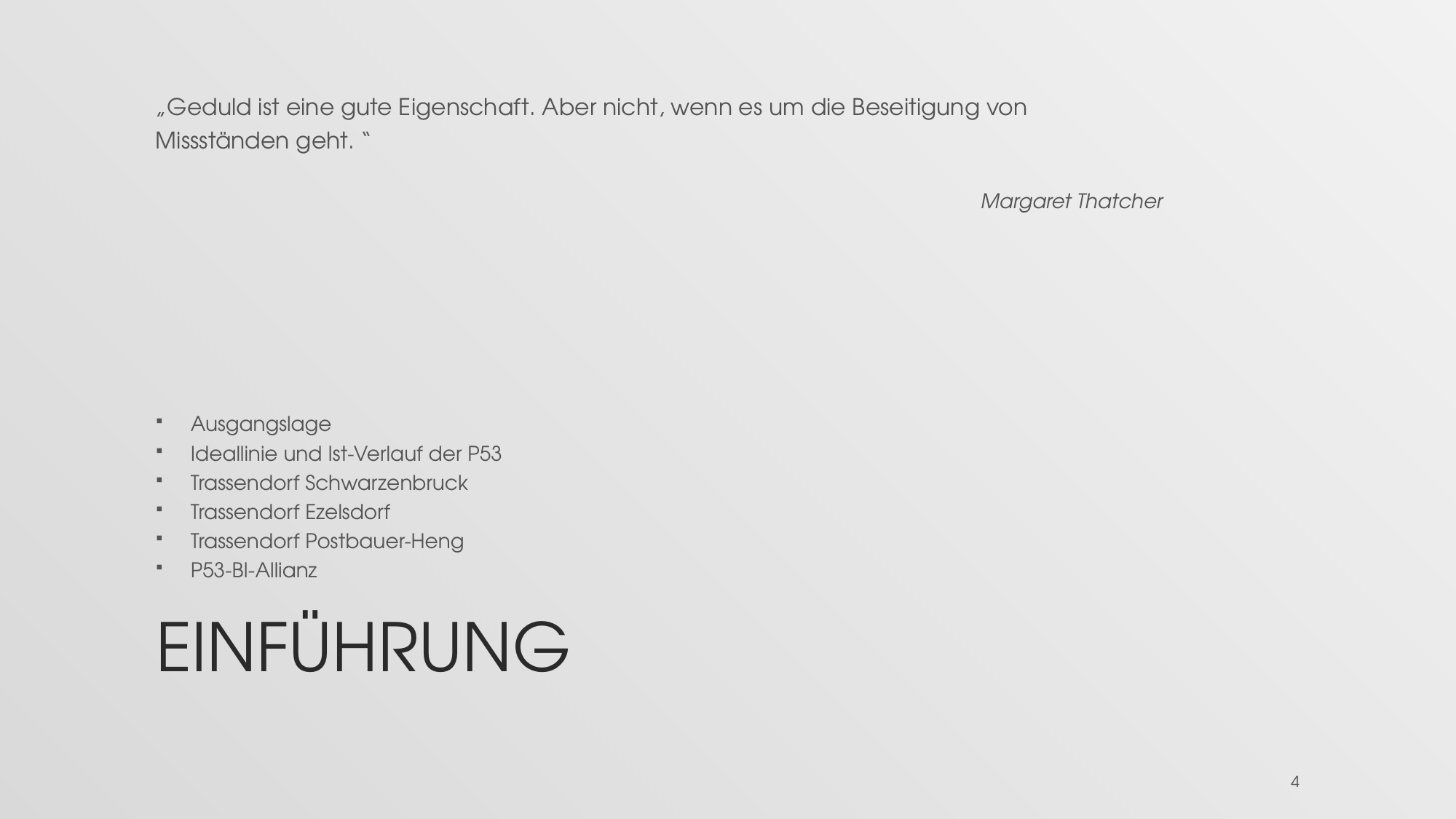

„Geduld ist eine gute Eigenschaft. Aber nicht, wenn es um die Beseitigung von Missständen geht. “

Margaret Thatcher
Ausgangslage
Ideallinie und Ist-Verlauf der P53
Trassendorf Schwarzenbruck
Trassendorf Ezelsdorf
Trassendorf Postbauer-Heng
P53-BI-Allianz

# Einführung
4